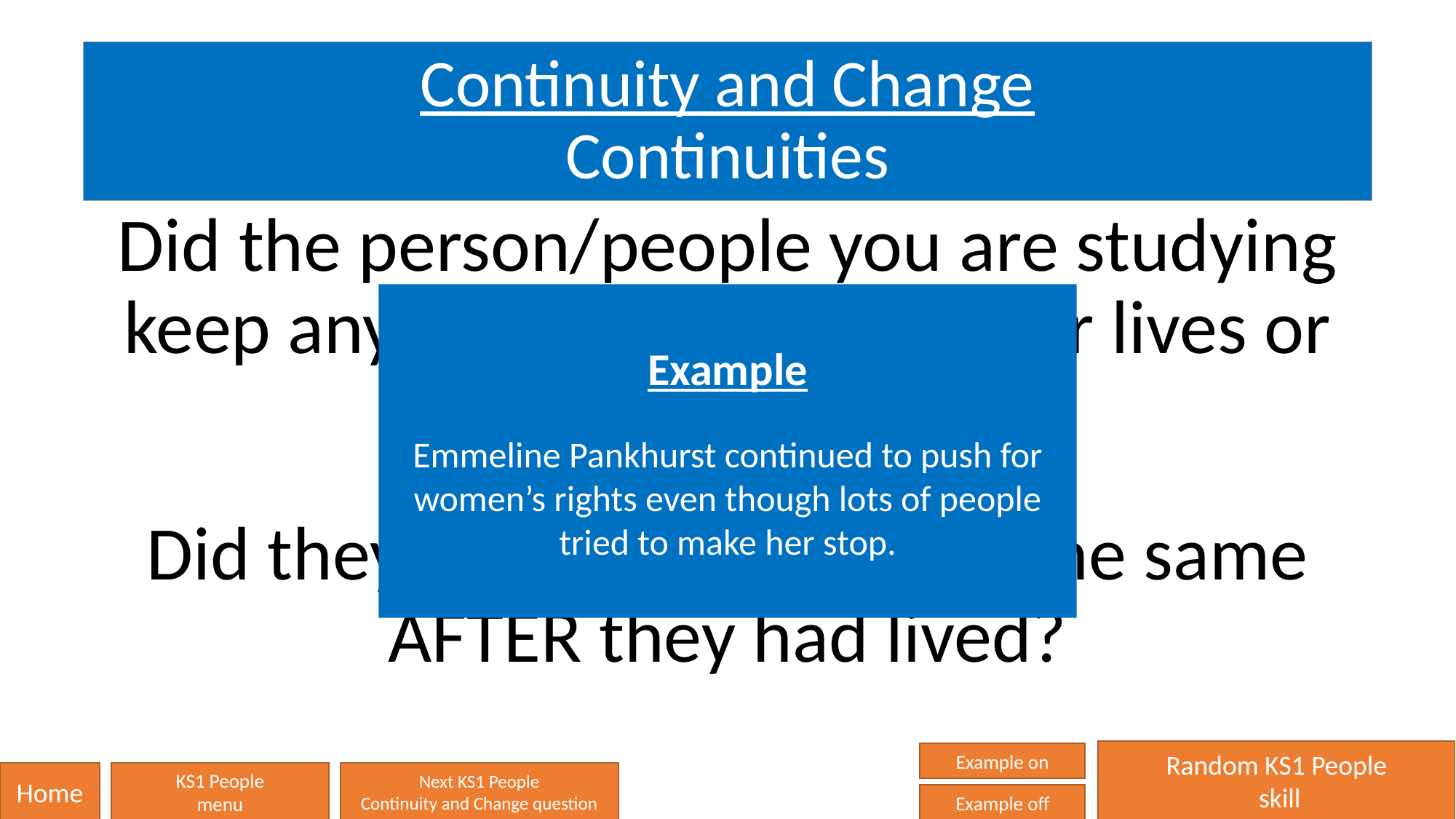

# Continuity and Change Continuities
Did the person/people you are studying keep anything the same in their lives or in the world?

Did they help to keep things the same AFTER they had lived?
Example

Emmeline Pankhurst continued to push for women’s rights even though lots of people tried to make her stop.
Random KS1 People
 skill
Example on
Home
KS1 People
menu
Next KS1 People
Continuity and Change question
Example off